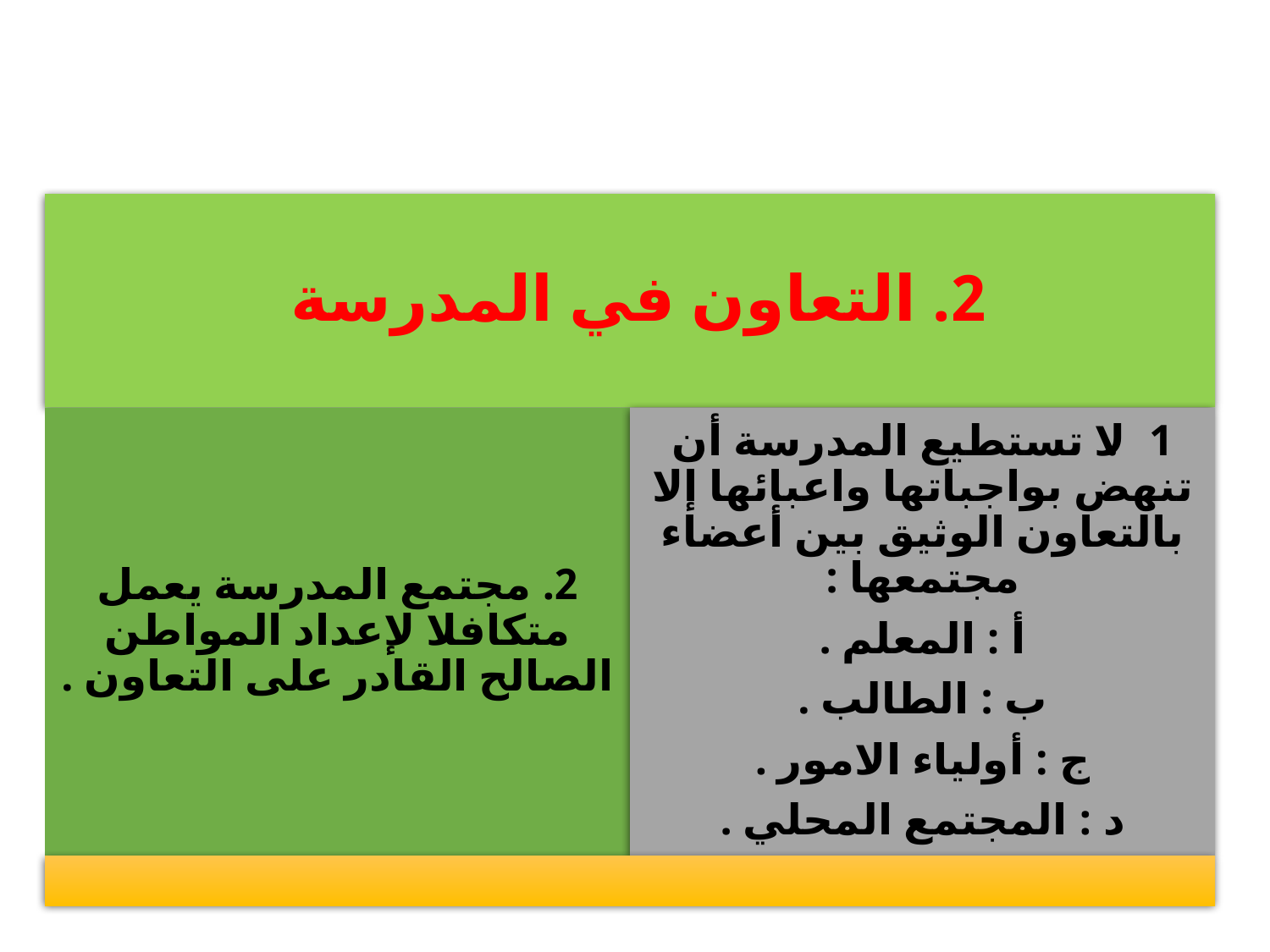

2. التعاون في المدرسة
2. مجتمع المدرسة يعمل متكافلا لإعداد المواطن الصالح القادر على التعاون .
1. لا تستطيع المدرسة أن تنهض بواجباتها واعبائها إلا بالتعاون الوثيق بين أعضاء مجتمعها :
أ : المعلم .
ب : الطالب .
ج : أولياء الامور .
د : المجتمع المحلي .